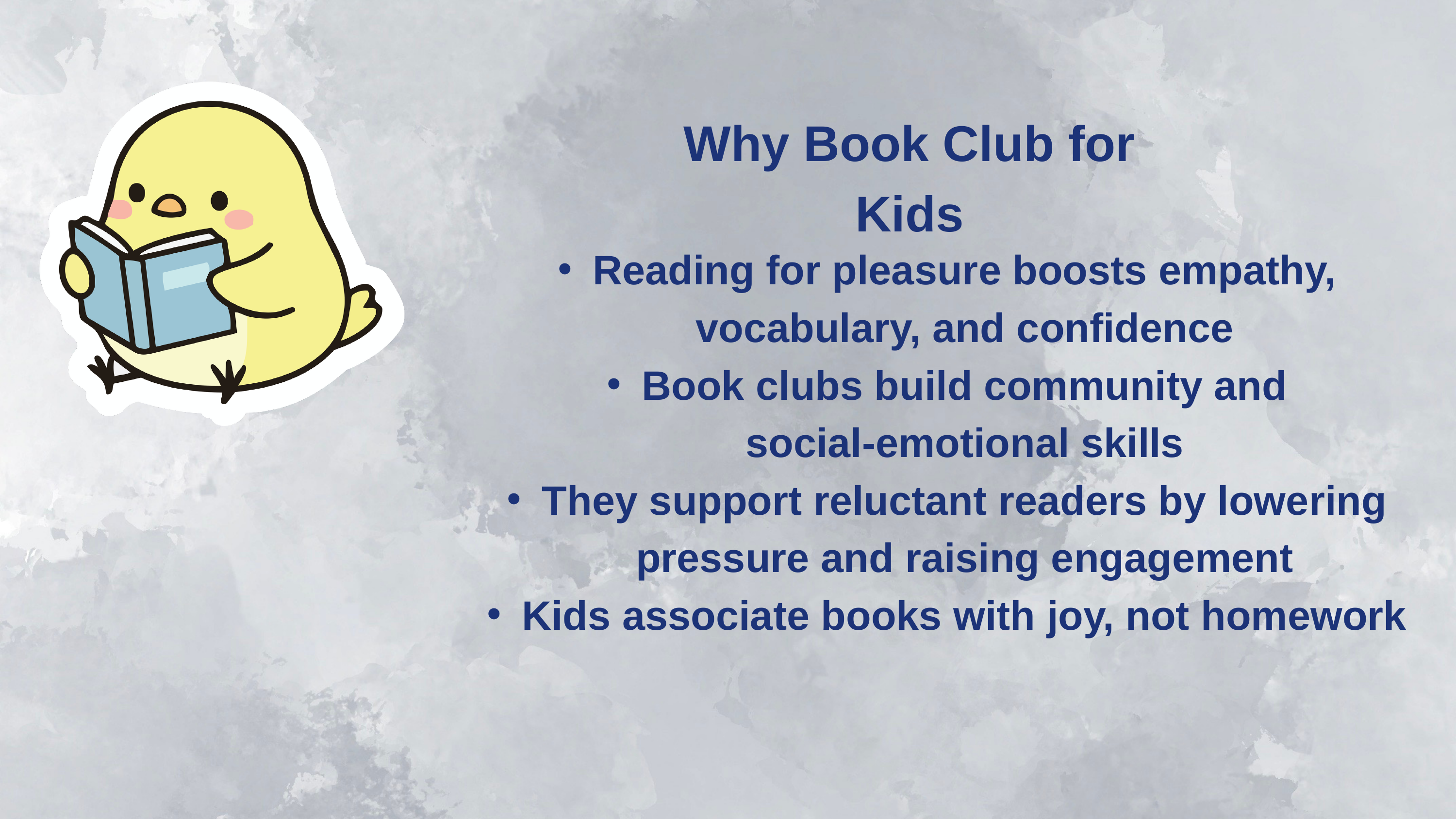

Why Book Club for Kids
Reading for pleasure boosts empathy, vocabulary, and confidence
Book clubs build community and social‑emotional skills
They support reluctant readers by lowering pressure and raising engagement
Kids associate books with joy, not homework